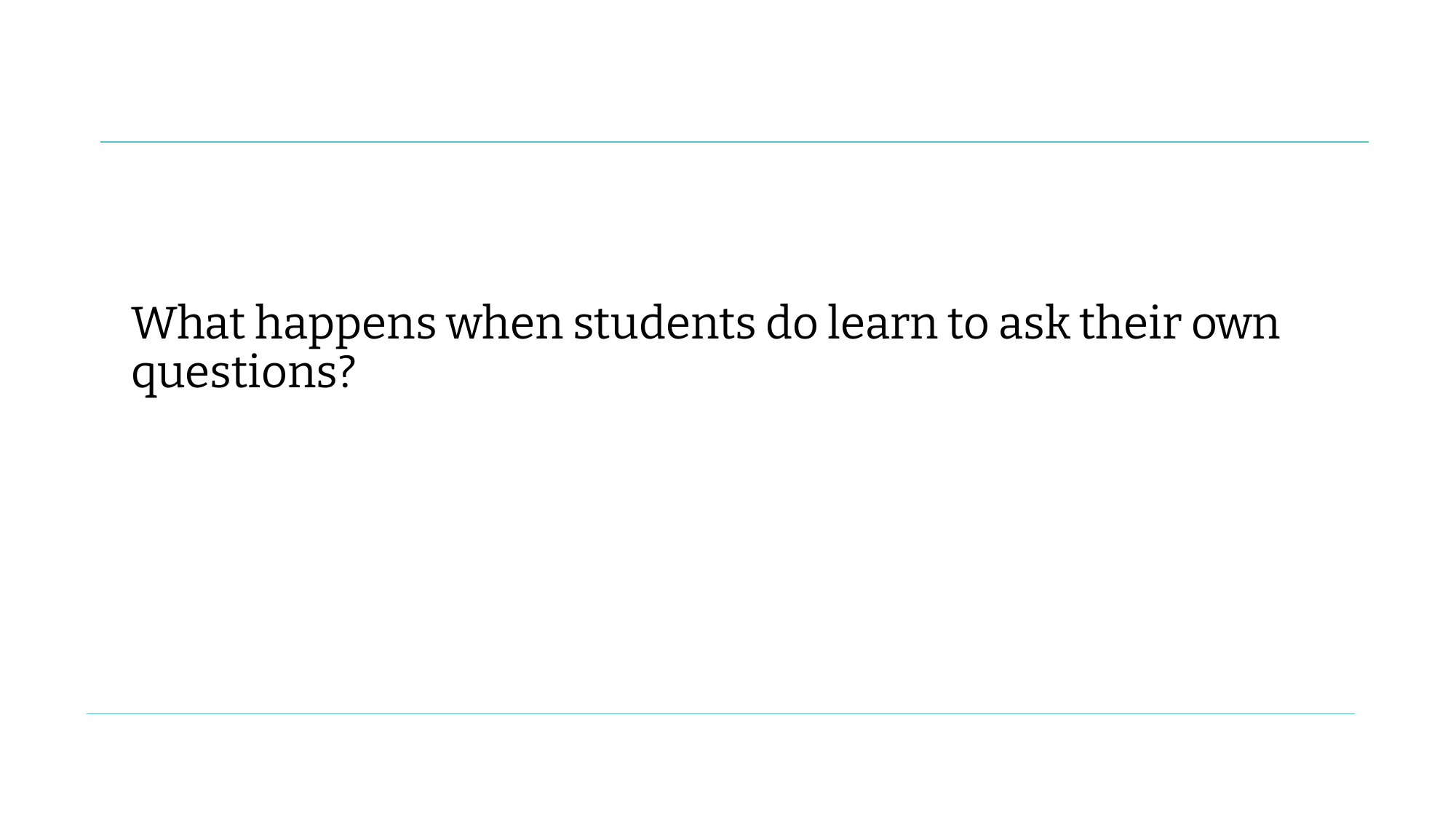

# What happens when students do learn to ask their own questions?